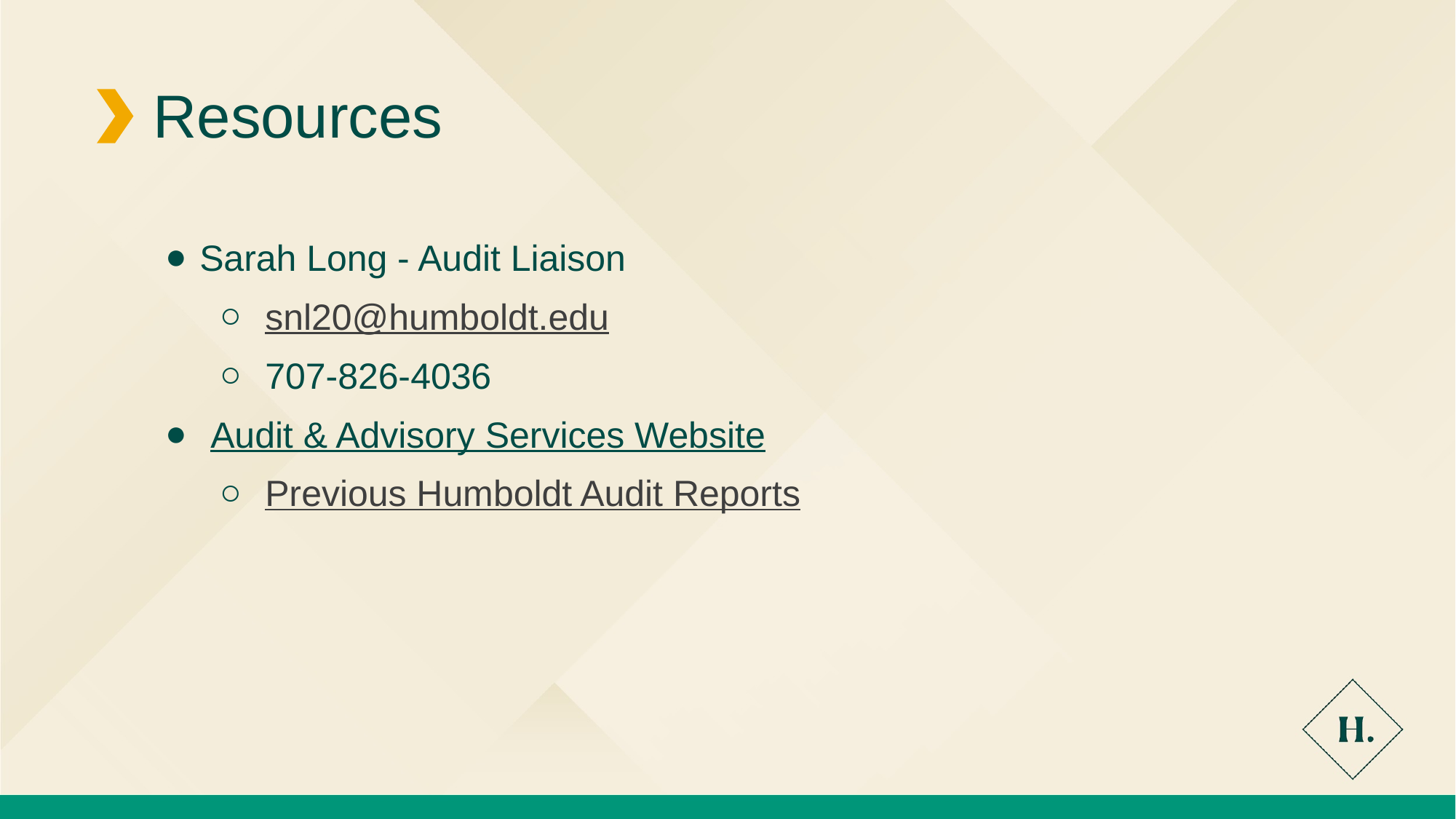

Resources

Sarah Long - Audit Liaison
snl20@humboldt.edu
707-826-4036
Audit & Advisory Services Website
Previous Humboldt Audit Reports